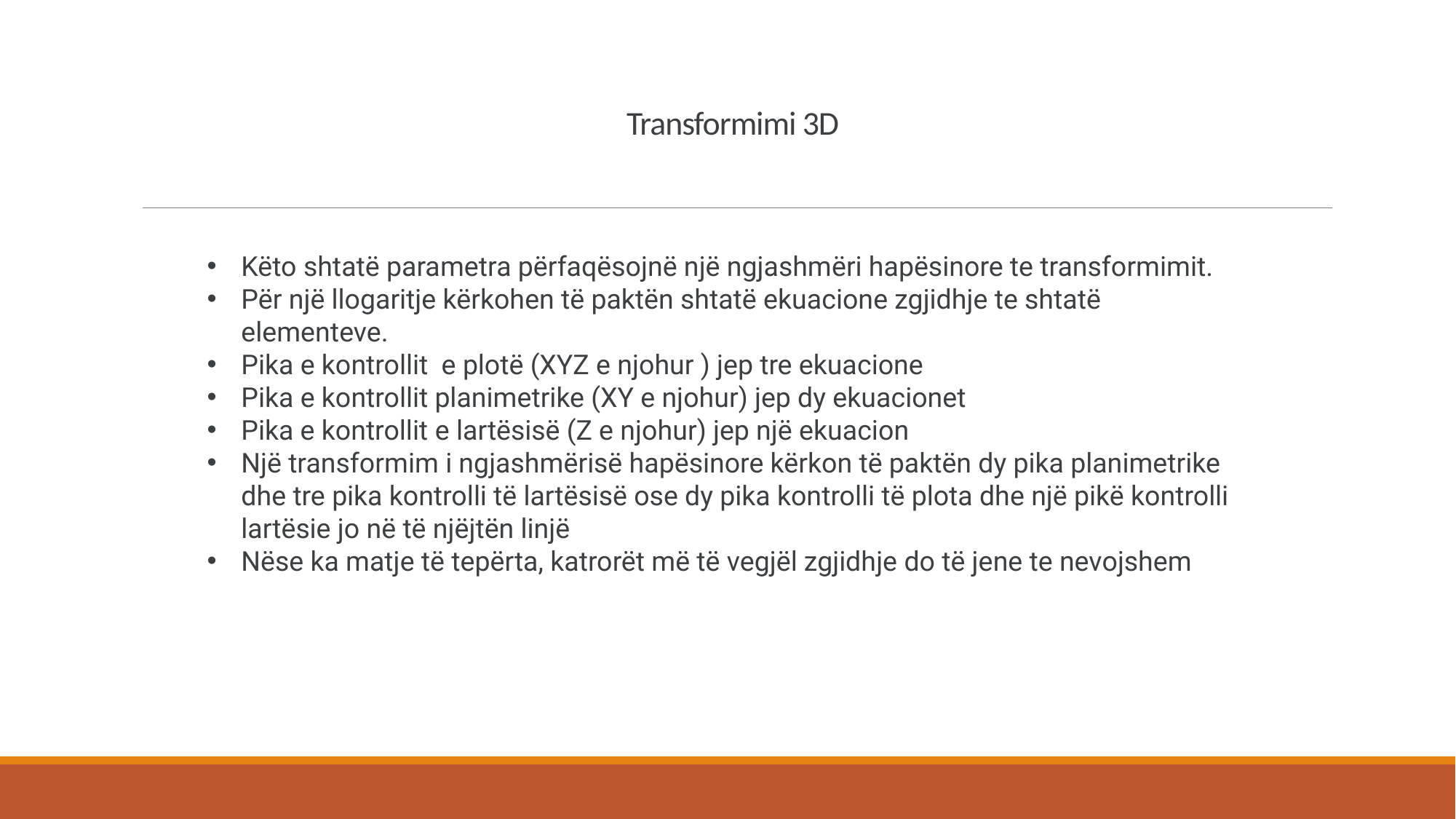

# Transformimi 3D
Këto shtatë parametra përfaqësojnë një ngjashmëri hapësinore te transformimit.
Për një llogaritje kërkohen të paktën shtatë ekuacione zgjidhje te shtatë elementeve.
Pika e kontrollit  e plotë (XYZ e njohur ) jep tre ekuacione
Pika e kontrollit planimetrike (XY e njohur) jep dy ekuacionet
Pika e kontrollit e lartësisë (Z e njohur) jep një ekuacion
Një transformim i ngjashmërisë hapësinore kërkon të paktën dy pika planimetrike dhe tre pika kontrolli të lartësisë ose dy pika kontrolli të plota dhe një pikë kontrolli lartësie jo në të njëjtën linjë
Nëse ka matje të tepërta, katrorët më të vegjël zgjidhje do të jene te nevojshem